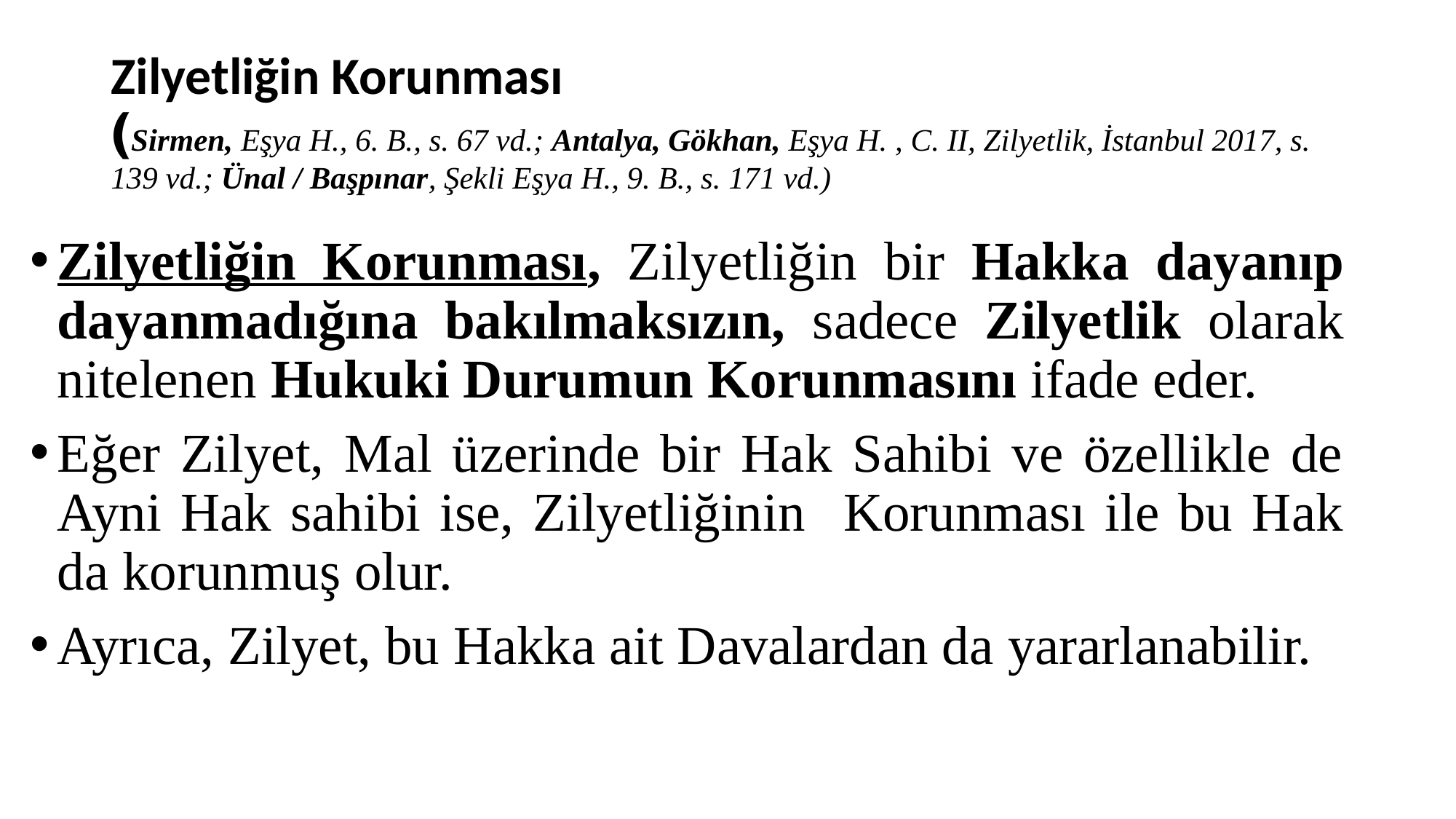

# Zilyetliğin Korunması (Sirmen, Eşya H., 6. B., s. 67 vd.; Antalya, Gökhan, Eşya H. , C. II, Zilyetlik, İstanbul 2017, s. 139 vd.; Ünal / Başpınar, Şekli Eşya H., 9. B., s. 171 vd.)
Zilyetliğin Korunması, Zilyetliğin bir Hakka dayanıp dayanmadığına bakılmaksızın, sadece Zilyetlik olarak nitelenen Hukuki Durumun Korunmasını ifade eder.
Eğer Zilyet, Mal üzerinde bir Hak Sahibi ve özellikle de Ayni Hak sahibi ise, Zilyetliğinin  Korunması ile bu Hak da korunmuş olur.
Ayrıca, Zilyet, bu Hakka ait Davalardan da yararlanabilir.